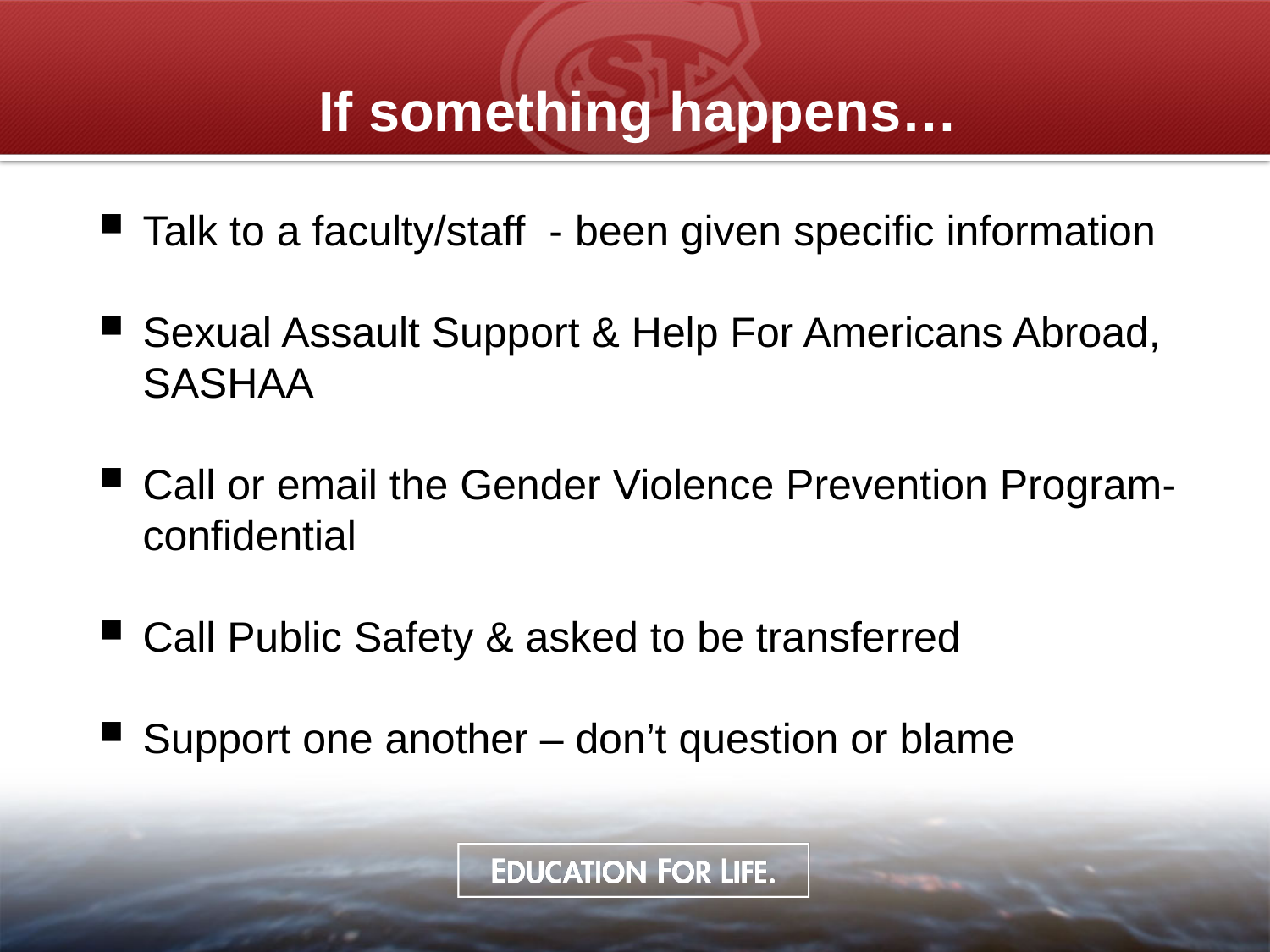

# If something happens…
Talk to a faculty/staff  - been given specific information

Sexual Assault Support & Help For Americans Abroad, SASHAA

Call or email the Gender Violence Prevention Program- confidential

Call Public Safety & asked to be transferred

Support one another – don’t question or blame